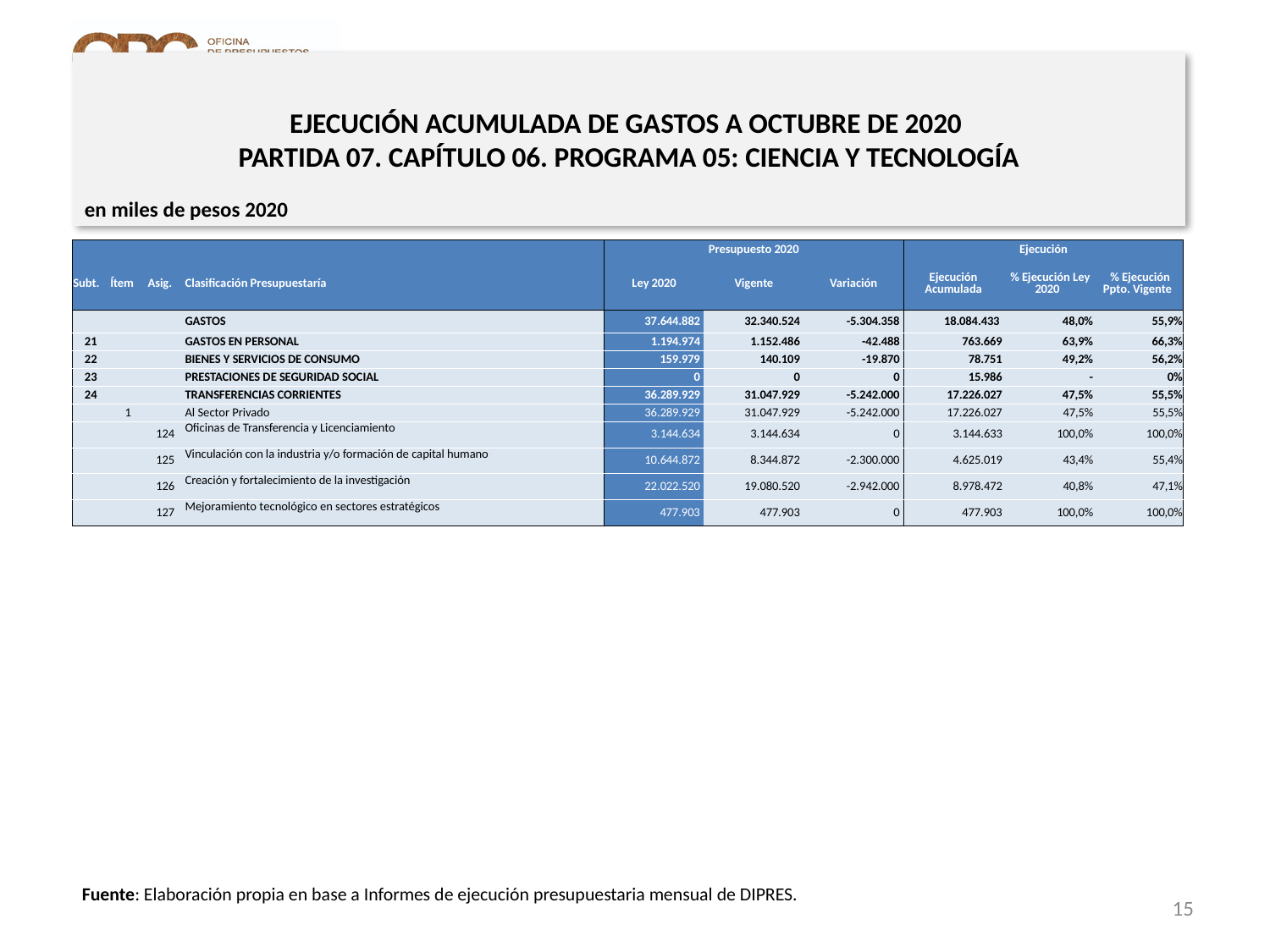

EJECUCIÓN ACUMULADA DE GASTOS A OCTUBRE DE 2020
PARTIDA 07. CAPÍTULO 06. PROGRAMA 05: CIENCIA Y TECNOLOGÍA
en miles de pesos 2020
|  |  |  |  | Presupuesto 2020 |  |  | Ejecución |  |  |
| --- | --- | --- | --- | --- | --- | --- | --- | --- | --- |
| Subt. | Ítem | Asig. | Clasificación Presupuestaría | Ley 2020 | Vigente | Variación | Ejecución Acumulada | % Ejecución Ley 2020 | % Ejecución Ppto. Vigente |
|  |  |  | GASTOS | 37.644.882 | 32.340.524 | -5.304.358 | 18.084.433 | 48,0% | 55,9% |
| 21 |  |  | GASTOS EN PERSONAL | 1.194.974 | 1.152.486 | -42.488 | 763.669 | 63,9% | 66,3% |
| 22 |  |  | BIENES Y SERVICIOS DE CONSUMO | 159.979 | 140.109 | -19.870 | 78.751 | 49,2% | 56,2% |
| 23 |  |  | PRESTACIONES DE SEGURIDAD SOCIAL | 0 | 0 | 0 | 15.986 | - | 0% |
| 24 |  |  | TRANSFERENCIAS CORRIENTES | 36.289.929 | 31.047.929 | -5.242.000 | 17.226.027 | 47,5% | 55,5% |
|  | 1 |  | Al Sector Privado | 36.289.929 | 31.047.929 | -5.242.000 | 17.226.027 | 47,5% | 55,5% |
|  |  | 124 | Oficinas de Transferencia y Licenciamiento | 3.144.634 | 3.144.634 | 0 | 3.144.633 | 100,0% | 100,0% |
|  |  | 125 | Vinculación con la industria y/o formación de capital humano | 10.644.872 | 8.344.872 | -2.300.000 | 4.625.019 | 43,4% | 55,4% |
|  |  | 126 | Creación y fortalecimiento de la investigación | 22.022.520 | 19.080.520 | -2.942.000 | 8.978.472 | 40,8% | 47,1% |
|  |  | 127 | Mejoramiento tecnológico en sectores estratégicos | 477.903 | 477.903 | 0 | 477.903 | 100,0% | 100,0% |
Fuente: Elaboración propia en base a Informes de ejecución presupuestaria mensual de DIPRES.
15